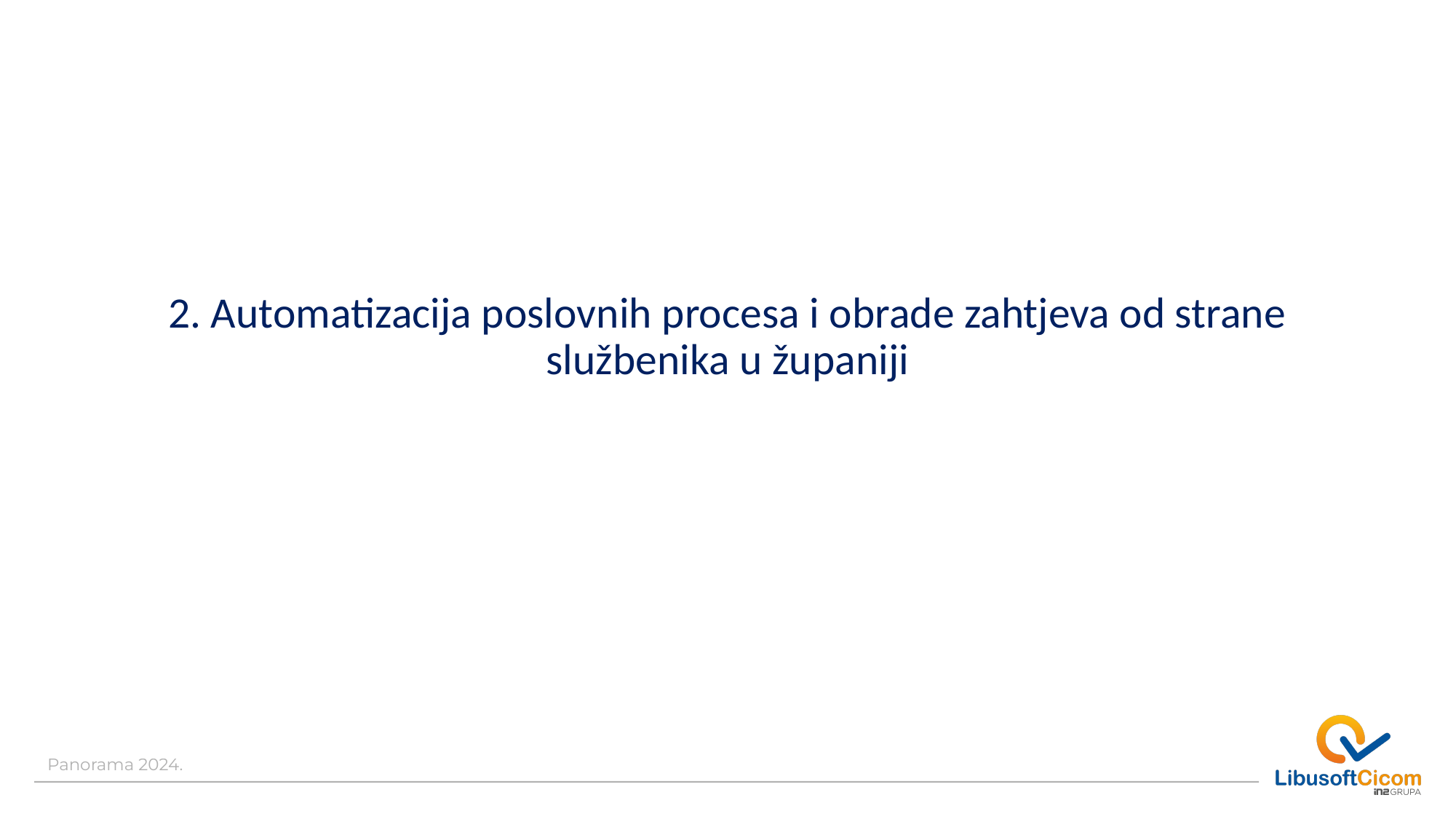

# 2. Automatizacija poslovnih procesa i obrade zahtjeva od strane službenika u županiji